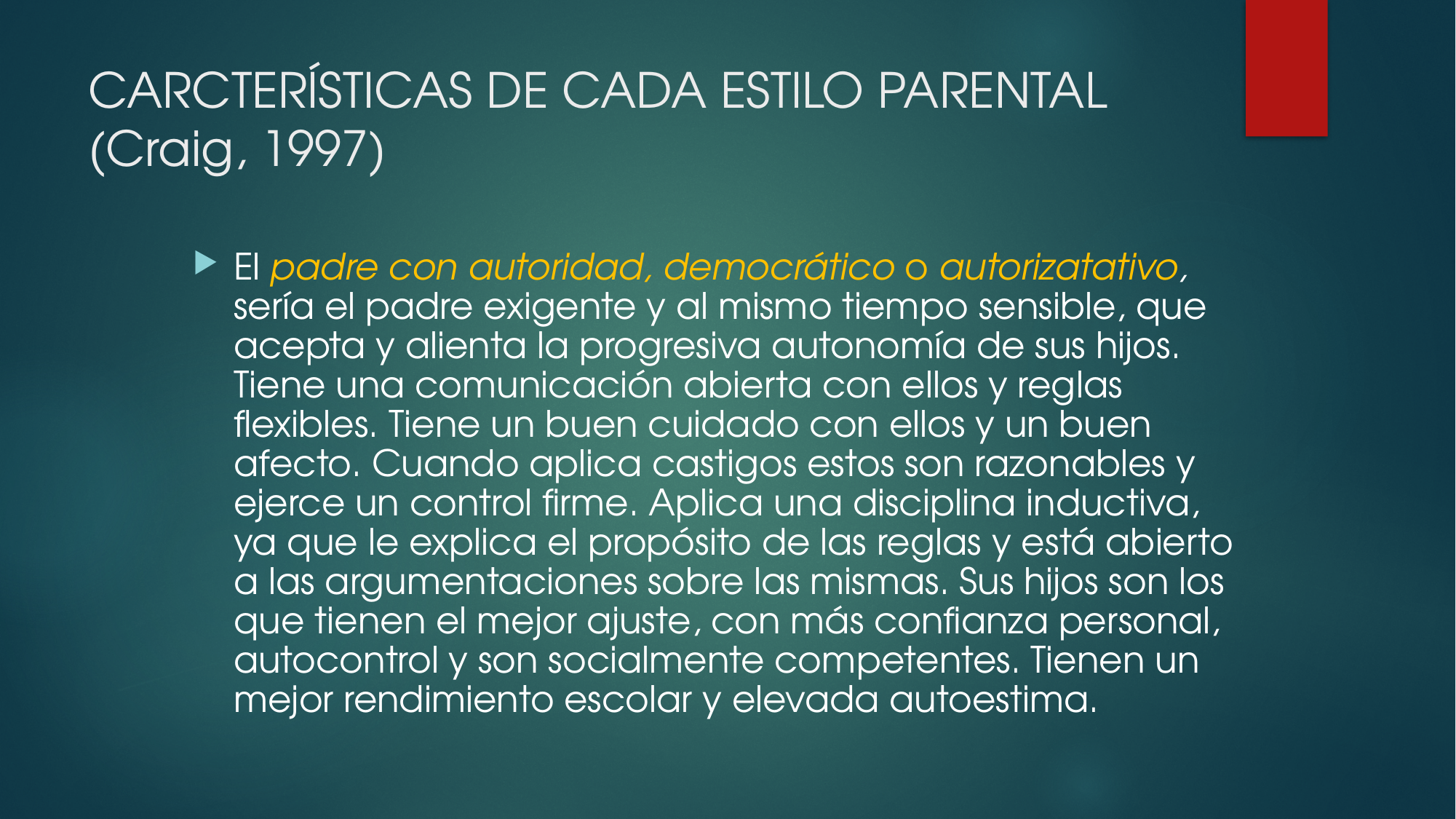

# CARCTERÍSTICAS DE CADA ESTILO PARENTAL (Craig, 1997)

El padre con autoridad, democrático o autorizatativo, sería el padre exigente y al mismo tiempo sensible, que acepta y alienta la progresiva autonomía de sus hijos. Tiene una comunicación abierta con ellos y reglas flexibles. Tiene un buen cuidado con ellos y un buen afecto. Cuando aplica castigos estos son razonables y ejerce un control firme. Aplica una disciplina inductiva, ya que le explica el propósito de las reglas y está abierto a las argumentaciones sobre las mismas. Sus hijos son los que tienen el mejor ajuste, con más confianza personal, autocontrol y son socialmente competentes. Tienen un mejor rendimiento escolar y elevada autoestima.